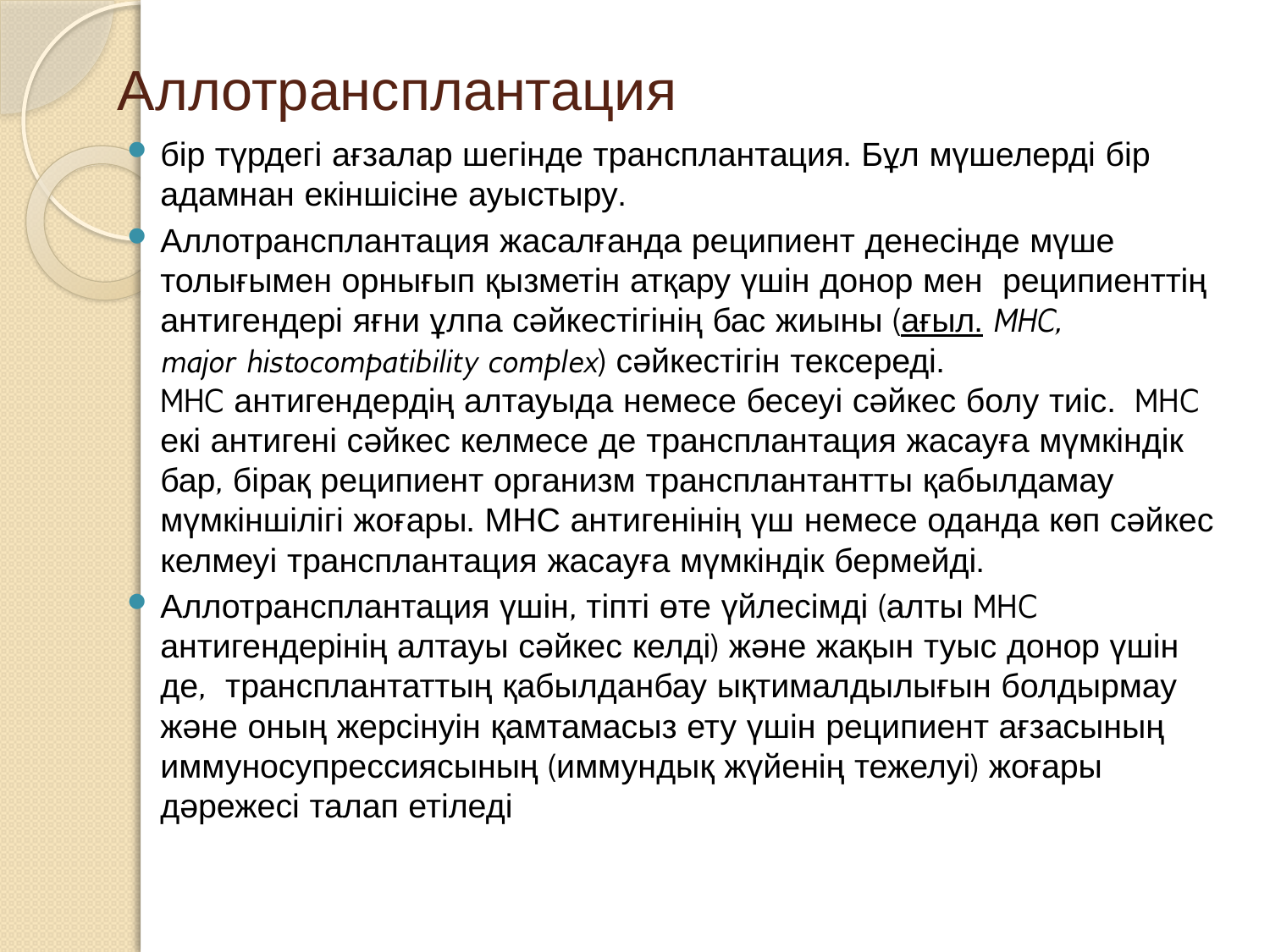

# Аллотрансплантация
бір түрдегі ағзалар шегінде трансплантация. Бұл мүшелерді бір адамнан екіншісіне ауыстыру.
Аллотрансплантация жасалғанда реципиент денесінде мүше толығымен орнығып қызметін атқару үшін донор мен  реципиенттің антигендері яғни ұлпа сәйкестігінің бас жиыны (ағыл. MHC,  major histocompatibility complex) сәйкестігін тексереді. MHC антигендердің алтауыда немесе бесеуі сәйкес болу тиіс.  MHC екі антигені сәйкес келмесе де трансплантация жасауға мүмкіндік бар, бірақ реципиент организм трансплантантты қабылдамау мүмкіншілігі жоғары. МНС антигенінің үш немесе оданда көп сәйкес келмеуі трансплантация жасауға мүмкіндік бермейді.
Аллотрансплантация үшін, тіпті өте үйлесімді (алты MHC антигендерінің алтауы сәйкес келді) және жақын туыс донор үшін де,  трансплантаттың қабылданбау ықтималдылығын болдырмау және оның жерсінуін қамтамасыз ету үшін реципиент ағзасының иммуносупрессиясының (иммундық жүйенің тежелуі) жоғары дәрежесі талап етіледі